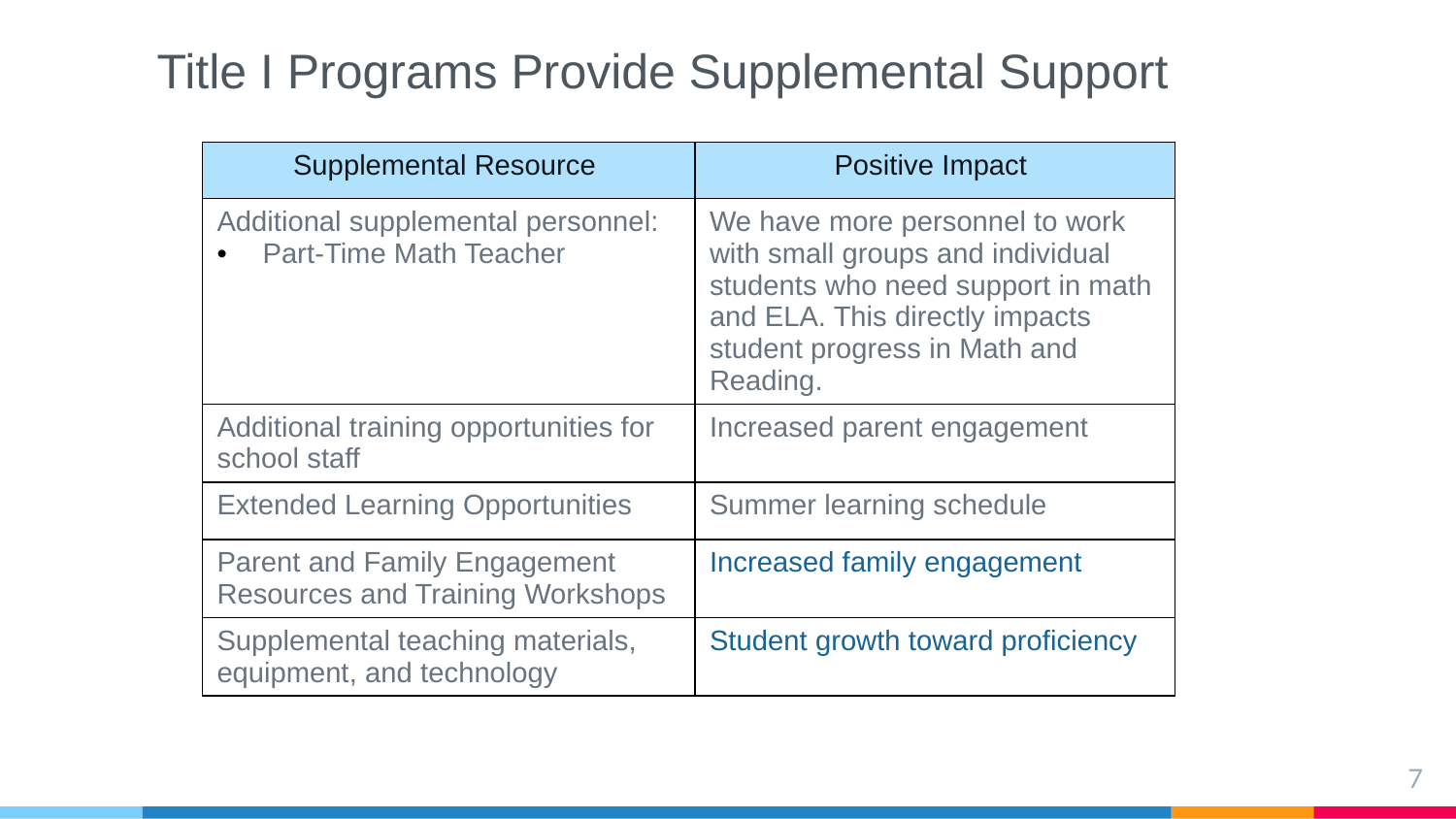

# Title I Programs Provide Supplemental Support
| Supplemental Resource | Positive Impact |
| --- | --- |
| Additional supplemental personnel: Part-Time Math Teacher | We have more personnel to work with small groups and individual students who need support in math and ELA. This directly impacts student progress in Math and Reading. |
| Additional training opportunities for school staff | Increased parent engagement |
| Extended Learning Opportunities | Summer learning schedule |
| Parent and Family Engagement Resources and Training Workshops | Increased family engagement |
| Supplemental teaching materials, equipment, and technology | Student growth toward proficiency |
7